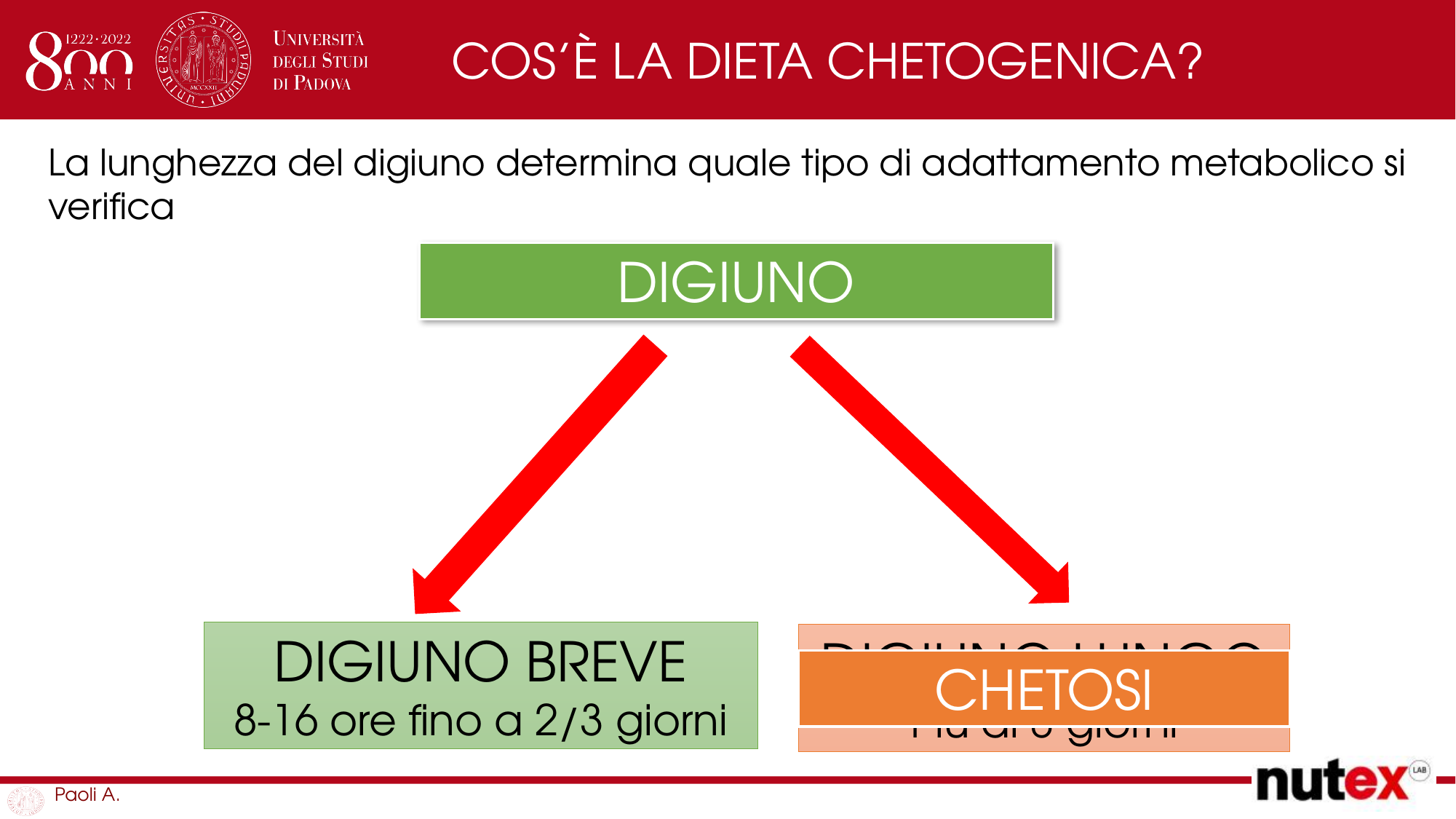

COS’È LA DIETA CHETOGENICA?
La lunghezza del digiuno determina quale tipo di adattamento metabolico si verifica

DIGIUNO

CHETOSI
DIGIUNO BREVE
8-16 ore fino a 2/3 giorni
DIGIUNO LUNGO
Più di 3 giorni